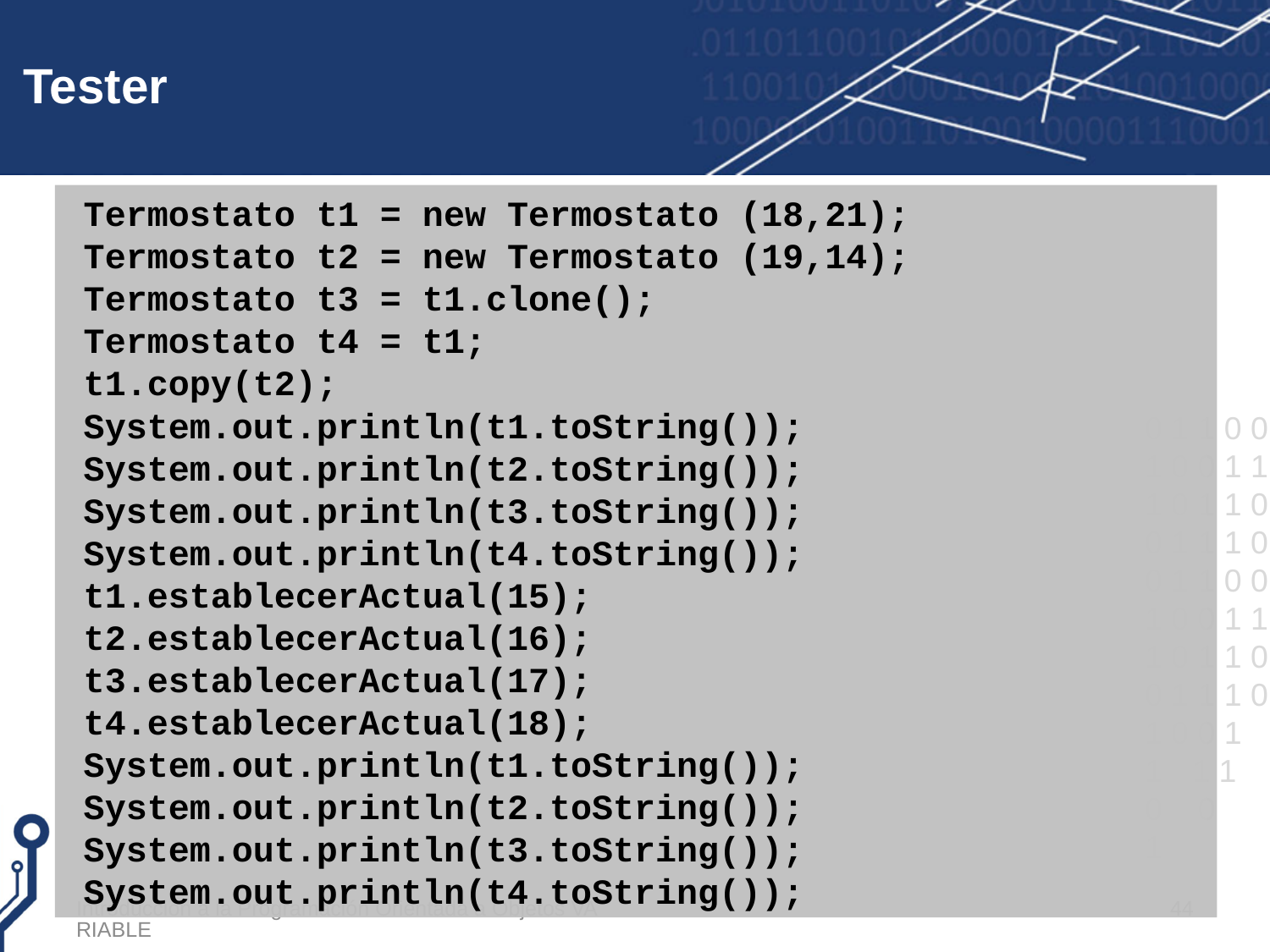

# Tester
Termostato t1 = new Termostato (18,21);
Termostato t2 = new Termostato (19,14);
Termostato t3 = t1.clone();
Termostato t4 = t1;
t1.copy(t2);
System.out.println(t1.toString());
System.out.println(t2.toString());
System.out.println(t3.toString());
System.out.println(t4.toString());
t1.establecerActual(15);
t2.establecerActual(16);
t3.establecerActual(17);
t4.establecerActual(18);
System.out.println(t1.toString());
System.out.println(t2.toString());
System.out.println(t3.toString());
System.out.println(t4.toString());

Introducción a la Programación Orientada a Objetos VARIABLE
44